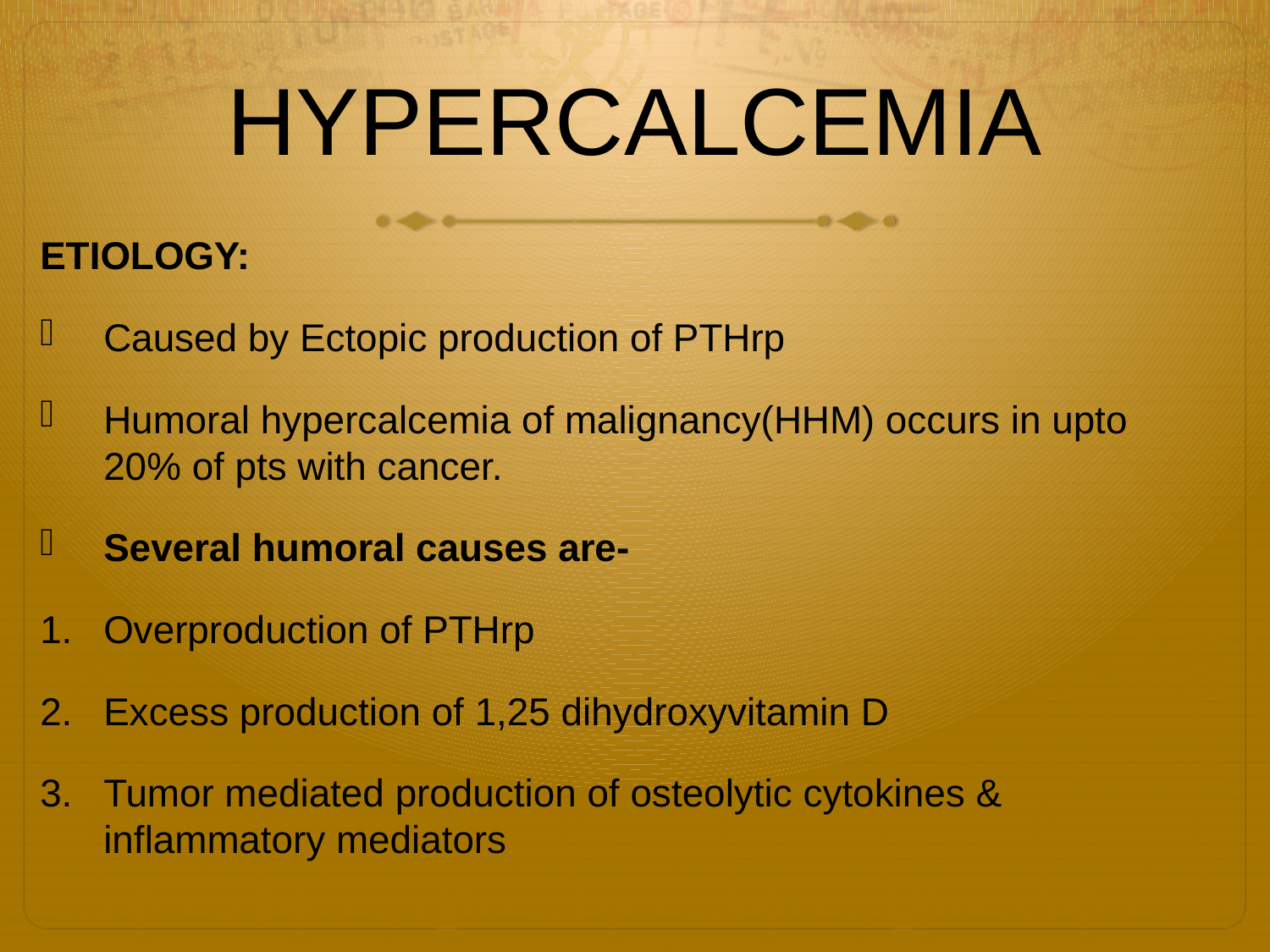

# HYPERCALCEMIA
ETIOLOGY:
Caused by Ectopic production of PTHrp
Humoral hypercalcemia of malignancy(HHM) occurs in upto 20% of pts with cancer.
Several humoral causes are-
Overproduction of PTHrp
Excess production of 1,25 dihydroxyvitamin D
Tumor mediated production of osteolytic cytokines & inflammatory mediators